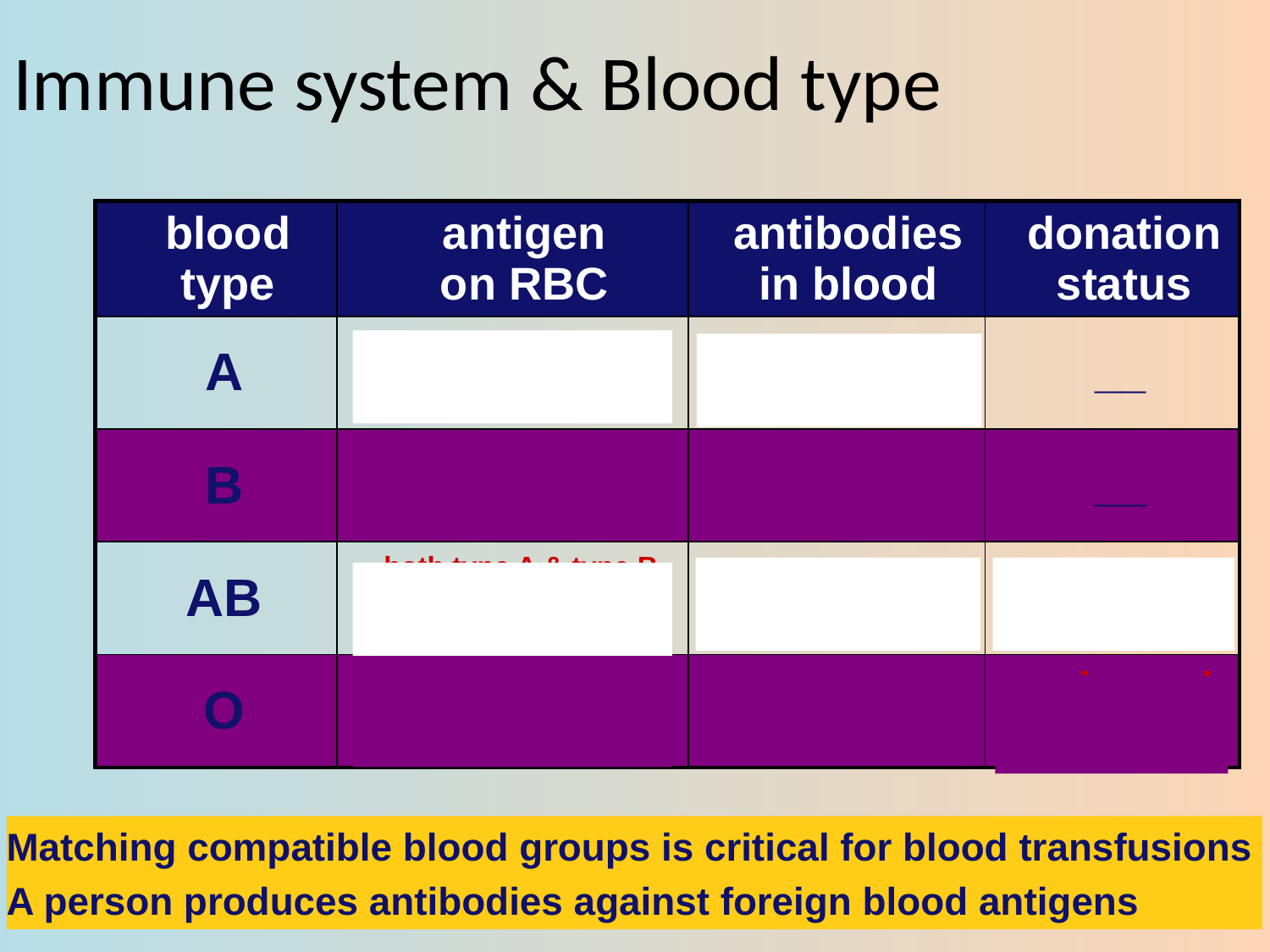

# Immune system & Blood type
| blood type | antigen on RBC | antibodies in blood | donationstatus |
| --- | --- | --- | --- |
| A | type A antigens on surface of RBC | anti-B antibodies | \_\_ |
| B | type B antigens on surface of RBC | anti-A antibodies | \_\_ |
| AB | both type A & type B antigens on surface of RBC | no antibodies | universal recipient |
| O | no antigens on surface of RBC | anti-A & anti-B antibodies | universal donor |

Matching compatible blood groups is critical for blood transfusions
A person produces antibodies against foreign blood antigens